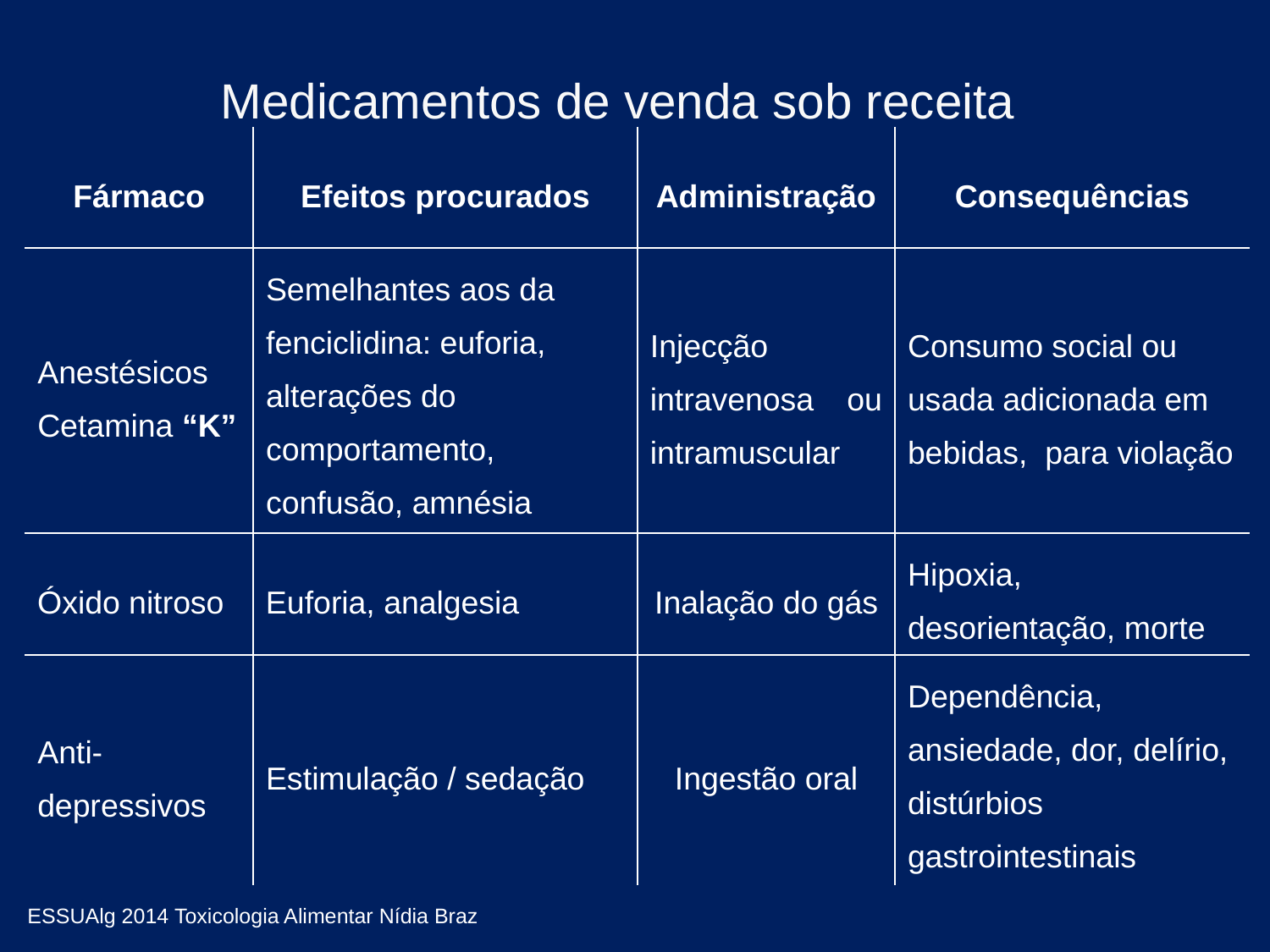

Medicamentos de venda sob receita
| Fármaco | Efeitos procurados | Administração | Consequências |
| --- | --- | --- | --- |
| Anestésicos Cetamina “K” | Semelhantes aos da fenciclidina: euforia, alterações do comportamento, confusão, amnésia | Injecção intravenosa ou intramuscular | Consumo social ou usada adicionada em bebidas, para violação |
| Óxido nitroso | Euforia, analgesia | Inalação do gás | Hipoxia, desorientação, morte |
| Anti-depressivos | Estimulação / sedação | Ingestão oral | Dependência, ansiedade, dor, delírio, distúrbios gastrointestinais |

ESSUAlg 2014 Toxicologia Alimentar Nídia Braz